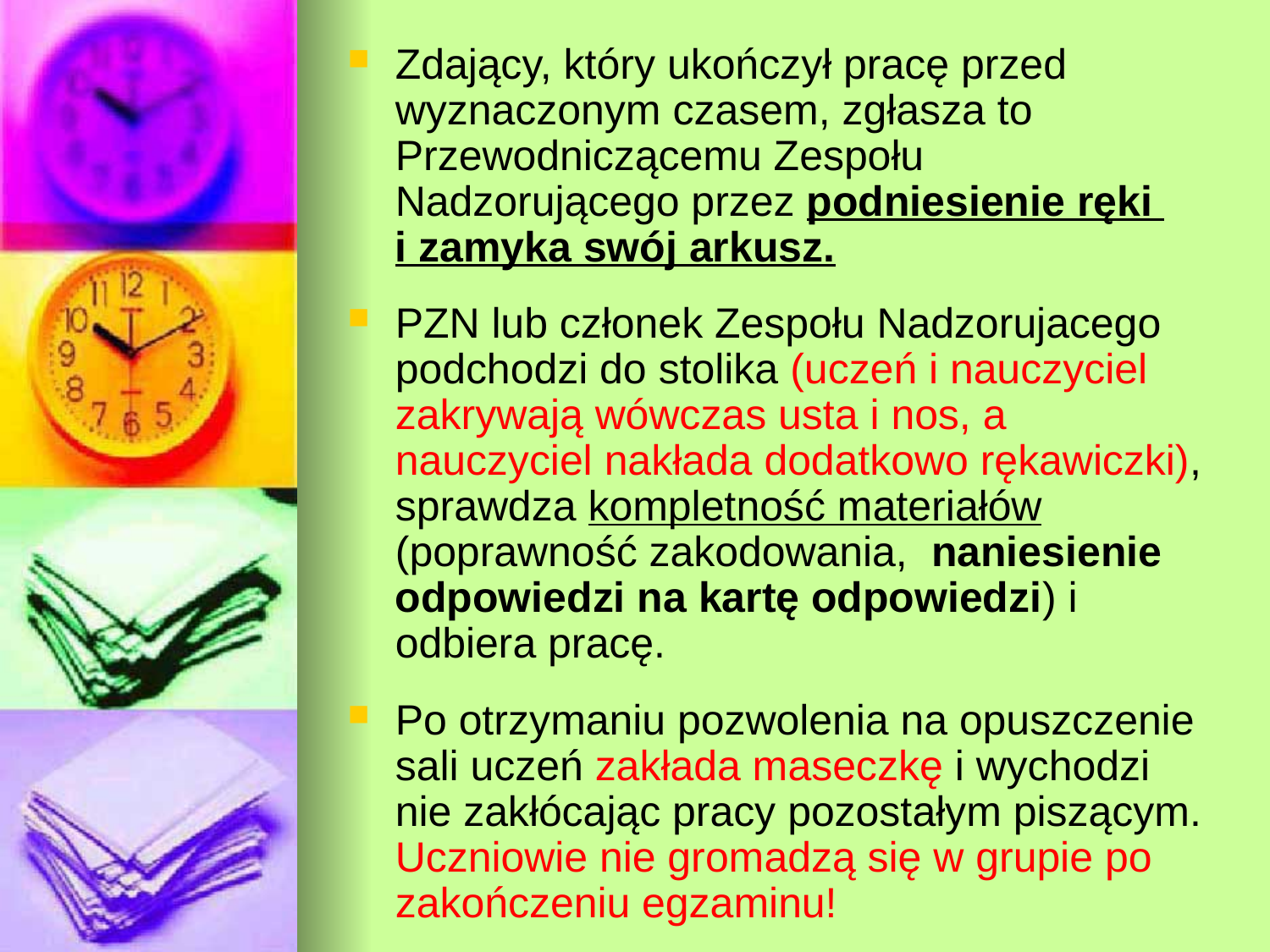

Zdający, który ukończył pracę przed wyznaczonym czasem, zgłasza to Przewodniczącemu Zespołu Nadzorującego przez podniesienie ręki
i zamyka swój arkusz.

PZN lub członek Zespołu Nadzorujacego  podchodzi do stolika (uczeń i nauczyciel zakrywają wówczas usta i nos, a nauczyciel nakłada dodatkowo rękawiczki), sprawdza kompletność materiałów (poprawność zakodowania,  naniesienie odpowiedzi na kartę odpowiedzi) i odbiera pracę.

Po otrzymaniu pozwolenia na opuszczenie sali uczeń zakłada maseczkę i wychodzi nie zakłócając pracy pozostałym piszącym. Uczniowie nie gromadzą się w grupie po zakończeniu egzaminu!